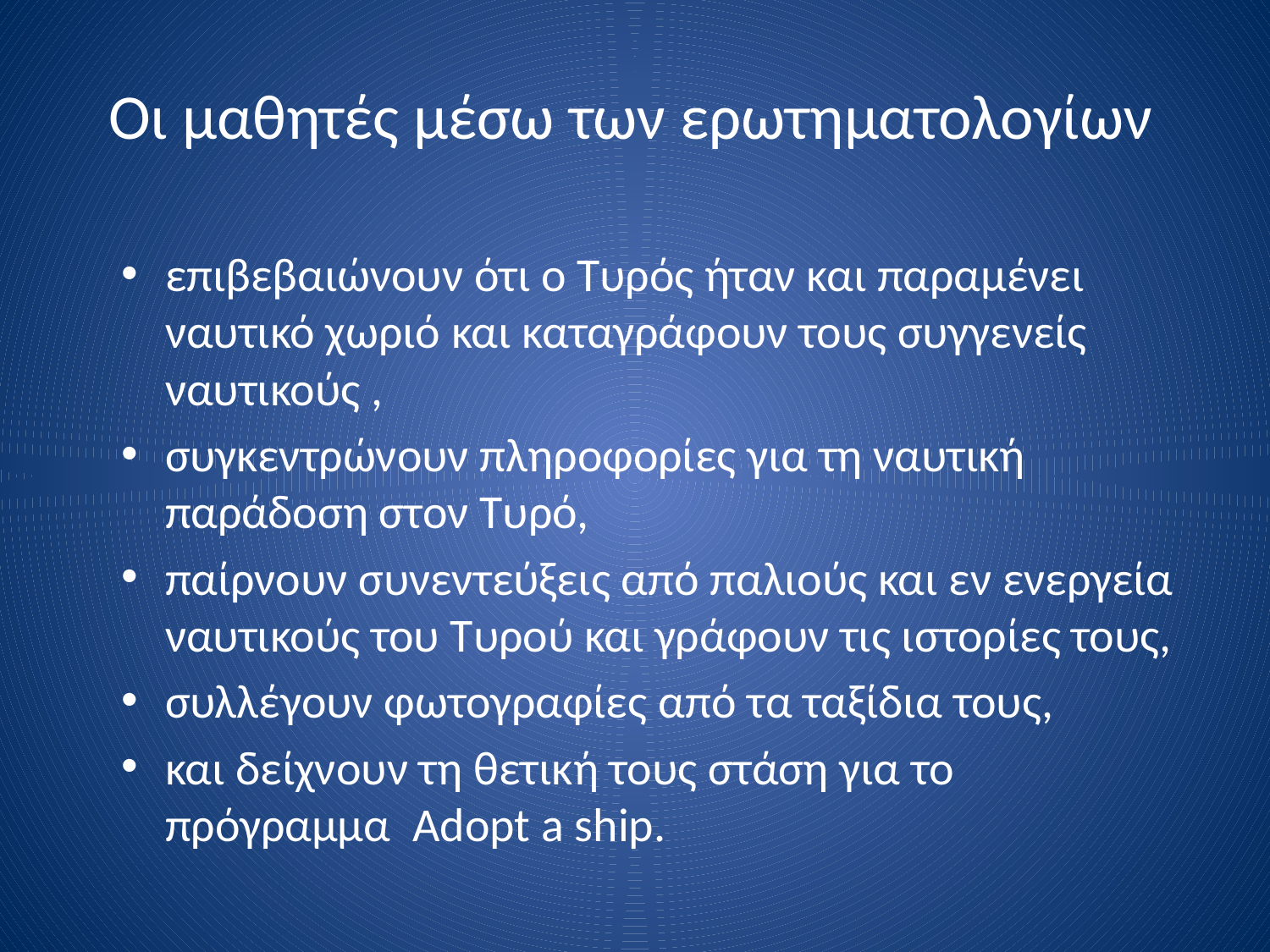

# Οι μαθητές μέσω των ερωτηματολογίων
επιβεβαιώνουν ότι ο Τυρός ήταν και παραμένει ναυτικό χωριό και καταγράφουν τους συγγενείς ναυτικούς ,
συγκεντρώνουν πληροφορίες για τη ναυτική παράδοση στον Τυρό,
παίρνουν συνεντεύξεις από παλιούς και εν ενεργεία  ναυτικούς του Τυρού και γράφουν τις ιστορίες τους,
συλλέγουν φωτογραφίες από τα ταξίδια τους,
και δείχνουν τη θετική τους στάση για το πρόγραμμα  Adopt a ship.